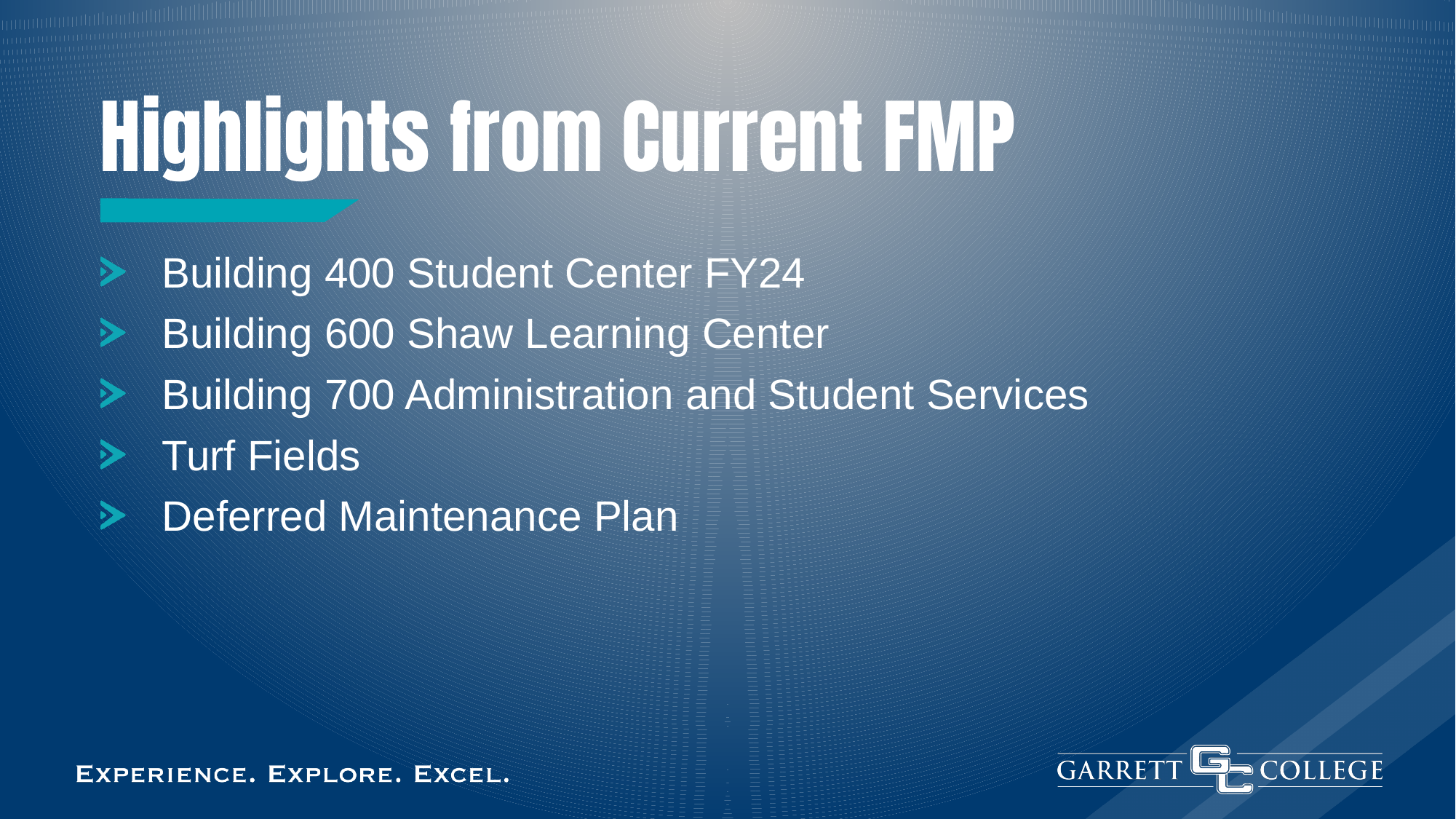

# Highlights from Current FMP
Building 400 Student Center FY24
Building 600 Shaw Learning Center
Building 700 Administration and Student Services
Turf Fields
Deferred Maintenance Plan